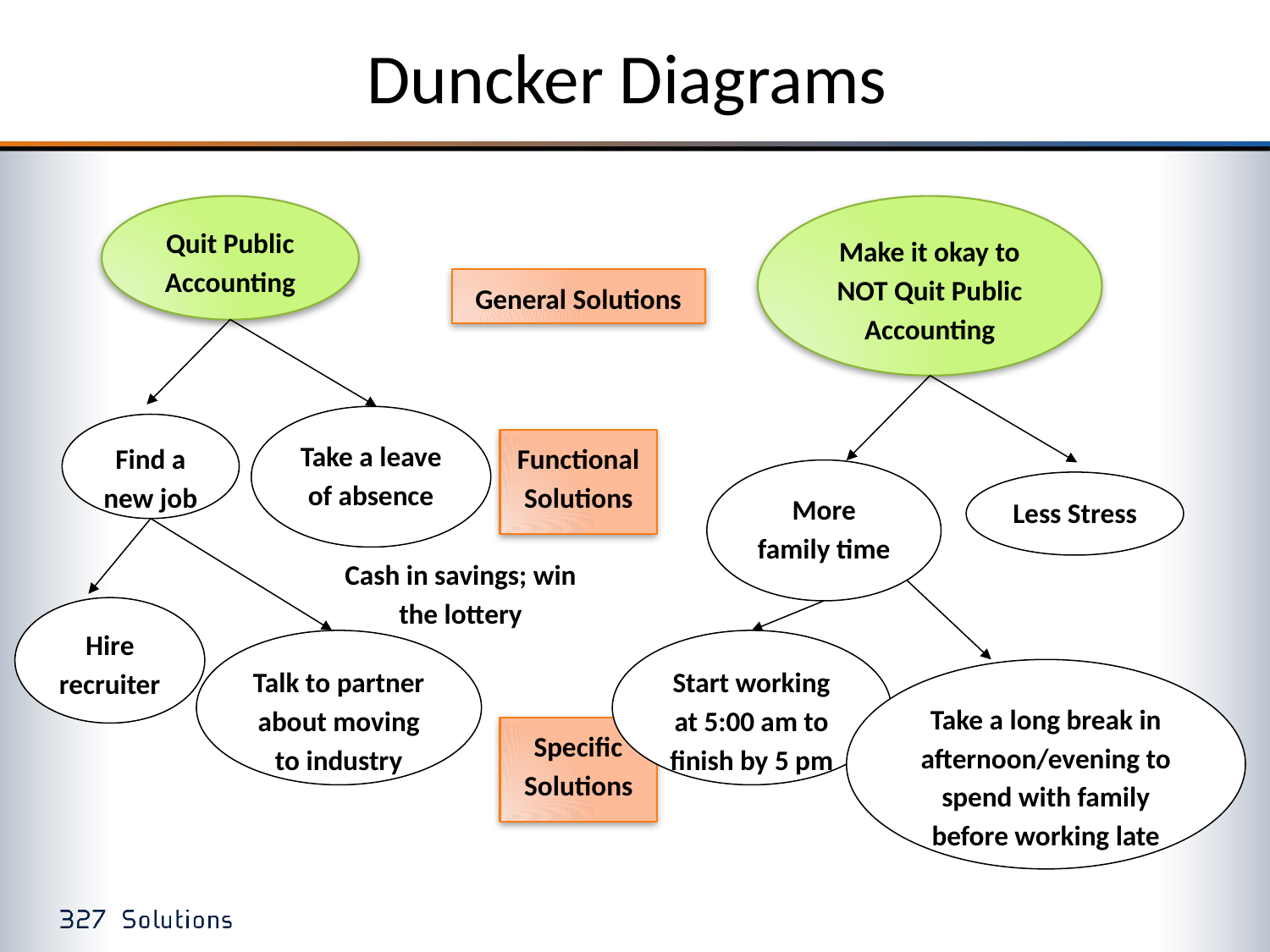

# Duncker Diagrams

Quit Public Accounting
Make it okay to NOT Quit Public Accounting
General Solutions
Take a leave of absence
Find a new job
Functional Solutions
More family time
Less Stress
Cash in savings; win the lottery
Hire recruiter
Talk to partner about moving to industry
Start working at 5:00 am to finish by 5 pm
Take a long break in afternoon/evening to spend with family before working late
Specific Solutions